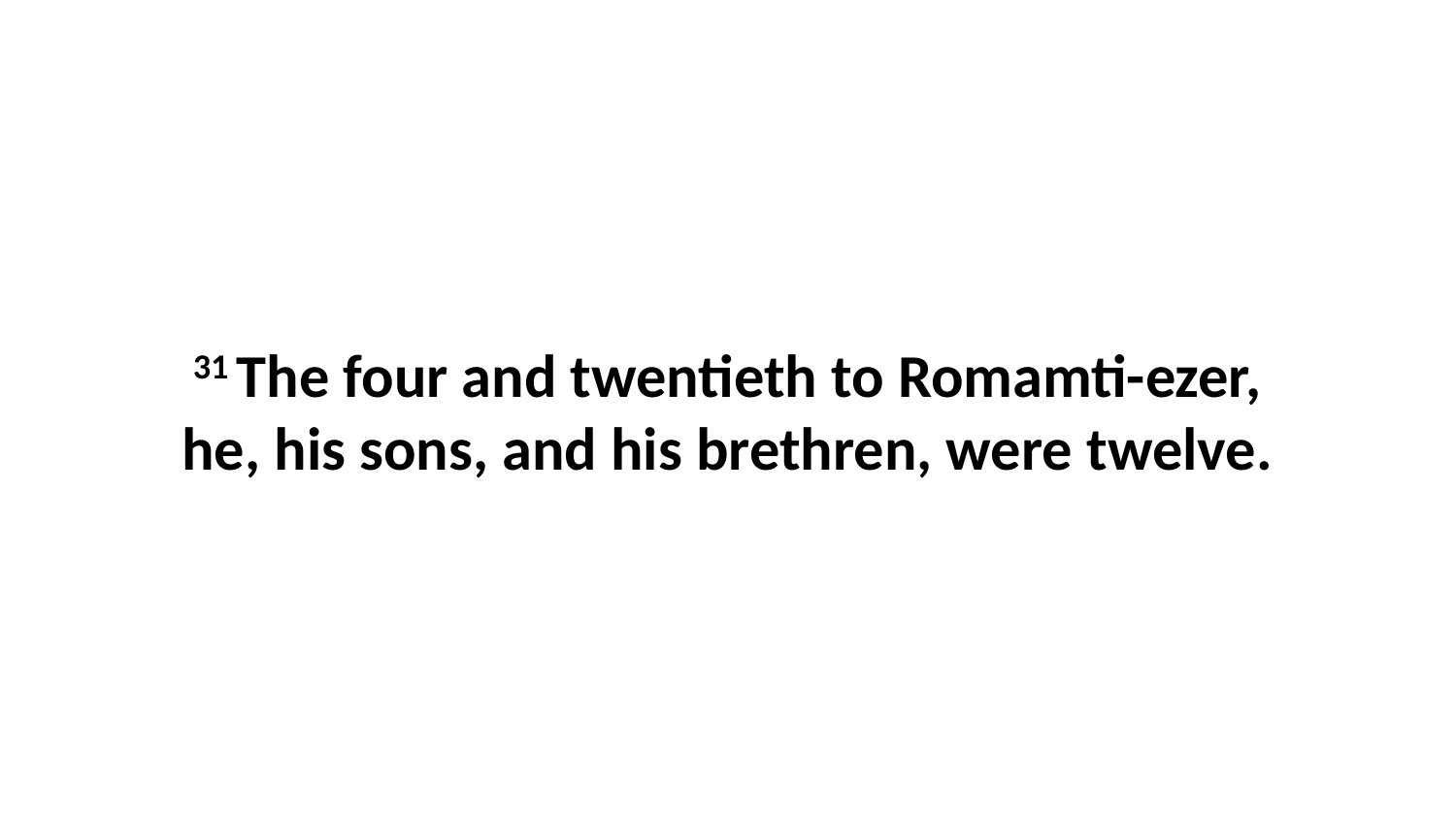

31 The four and twentieth to Romamti-ezer, he, his sons, and his brethren, were twelve.